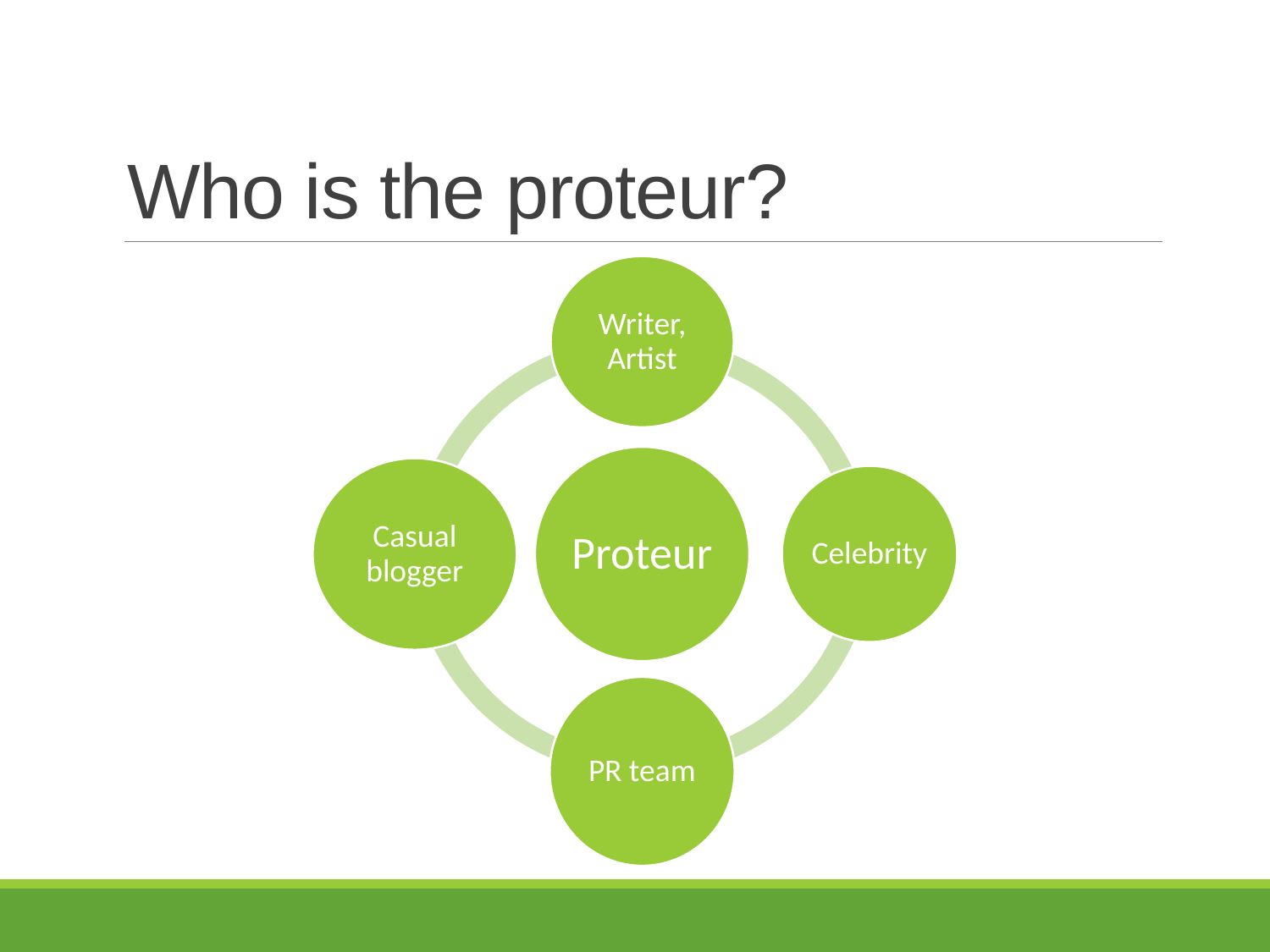

# Who is the proteur?
Proteur
Writer,
Artist
Celebrity
PR team
Casual blogger